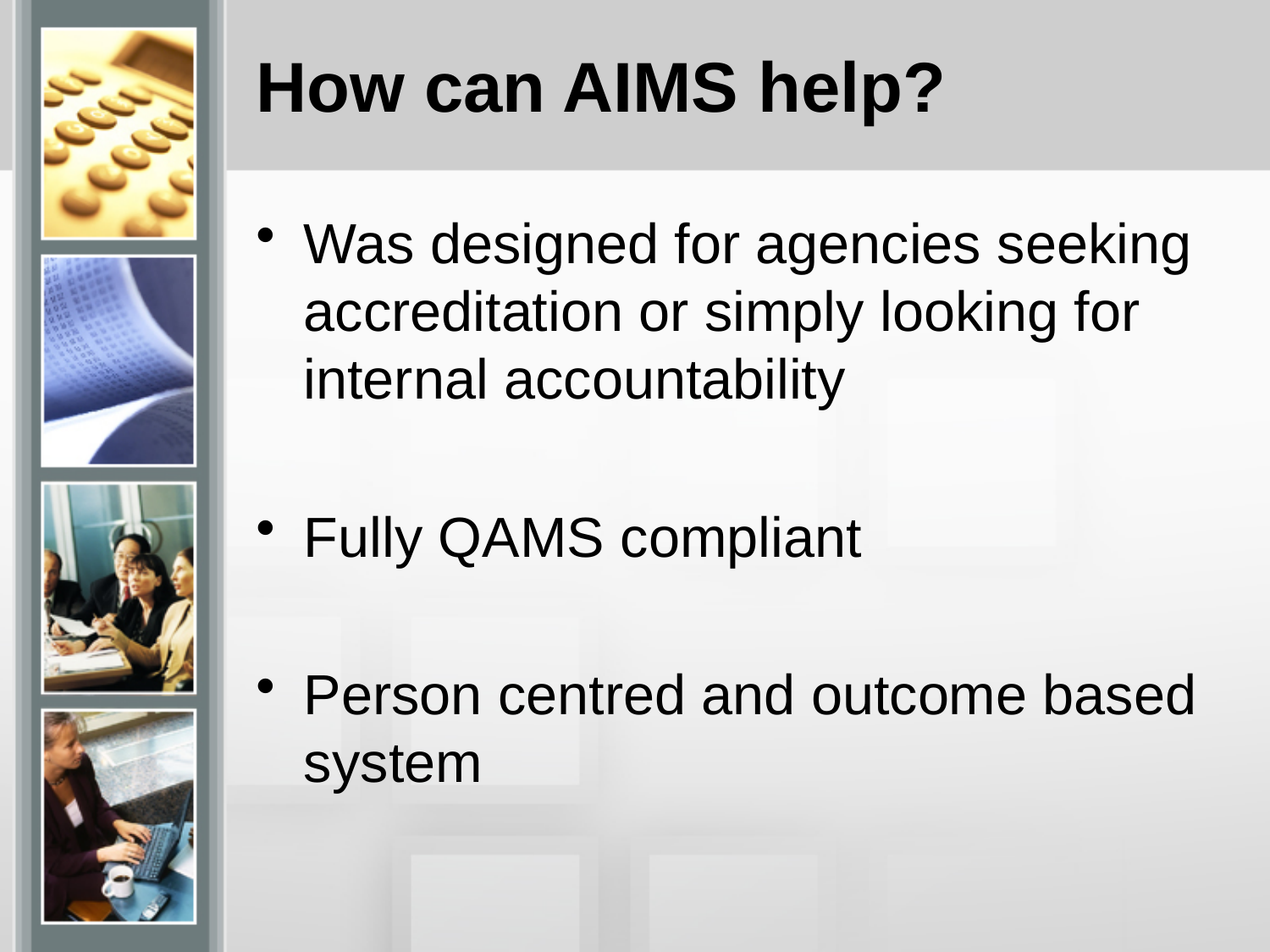

# How can AIMS help?
Was designed for agencies seeking accreditation or simply looking for internal accountability

Fully QAMS compliant

Person centred and outcome based system